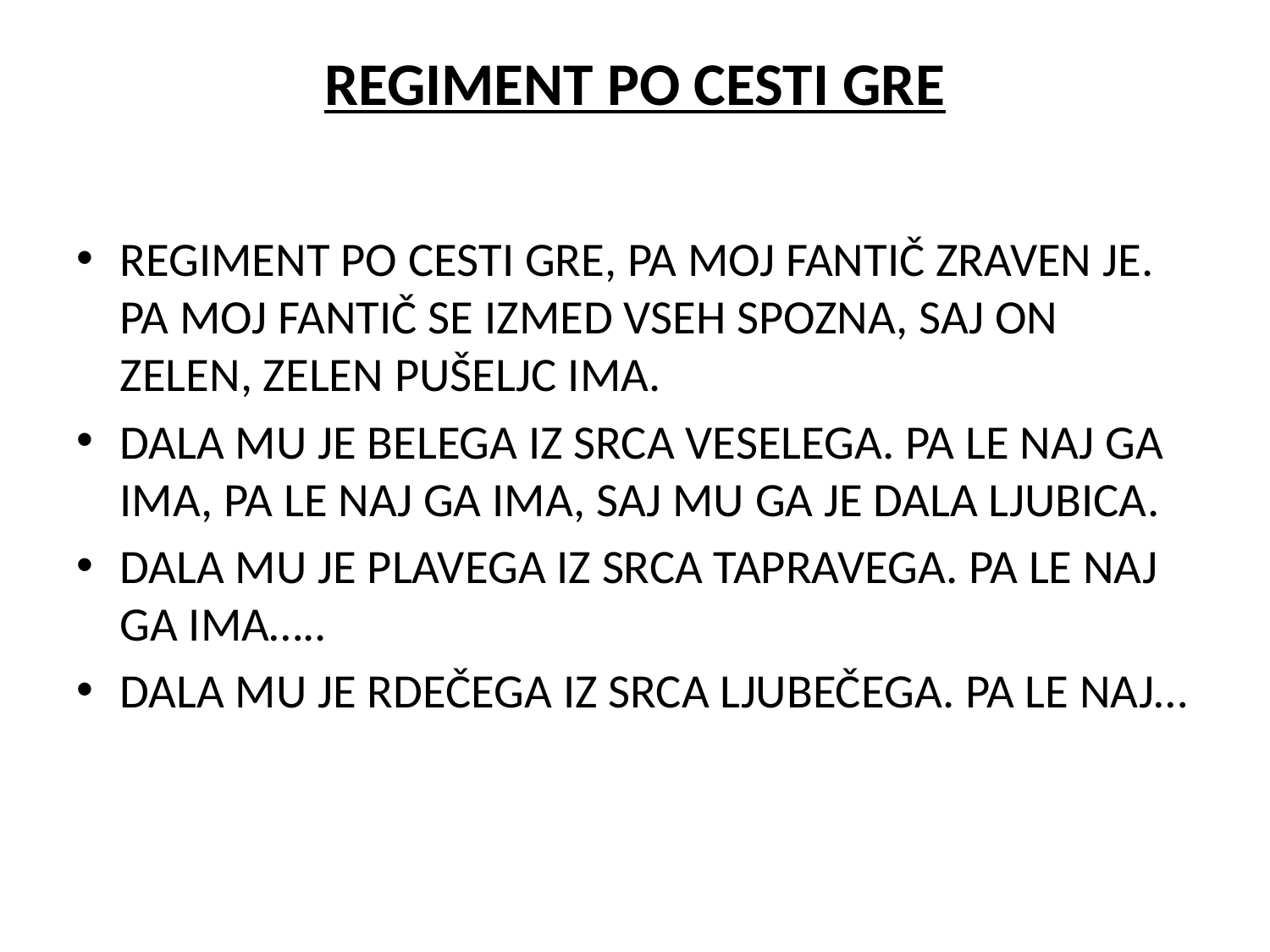

# REGIMENT PO CESTI GRE
REGIMENT PO CESTI GRE, PA MOJ FANTIČ ZRAVEN JE. PA MOJ FANTIČ SE IZMED VSEH SPOZNA, SAJ ON ZELEN, ZELEN PUŠELJC IMA.
DALA MU JE BELEGA IZ SRCA VESELEGA. PA LE NAJ GA IMA, PA LE NAJ GA IMA, SAJ MU GA JE DALA LJUBICA.
DALA MU JE PLAVEGA IZ SRCA TAPRAVEGA. PA LE NAJ GA IMA…..
DALA MU JE RDEČEGA IZ SRCA LJUBEČEGA. PA LE NAJ…